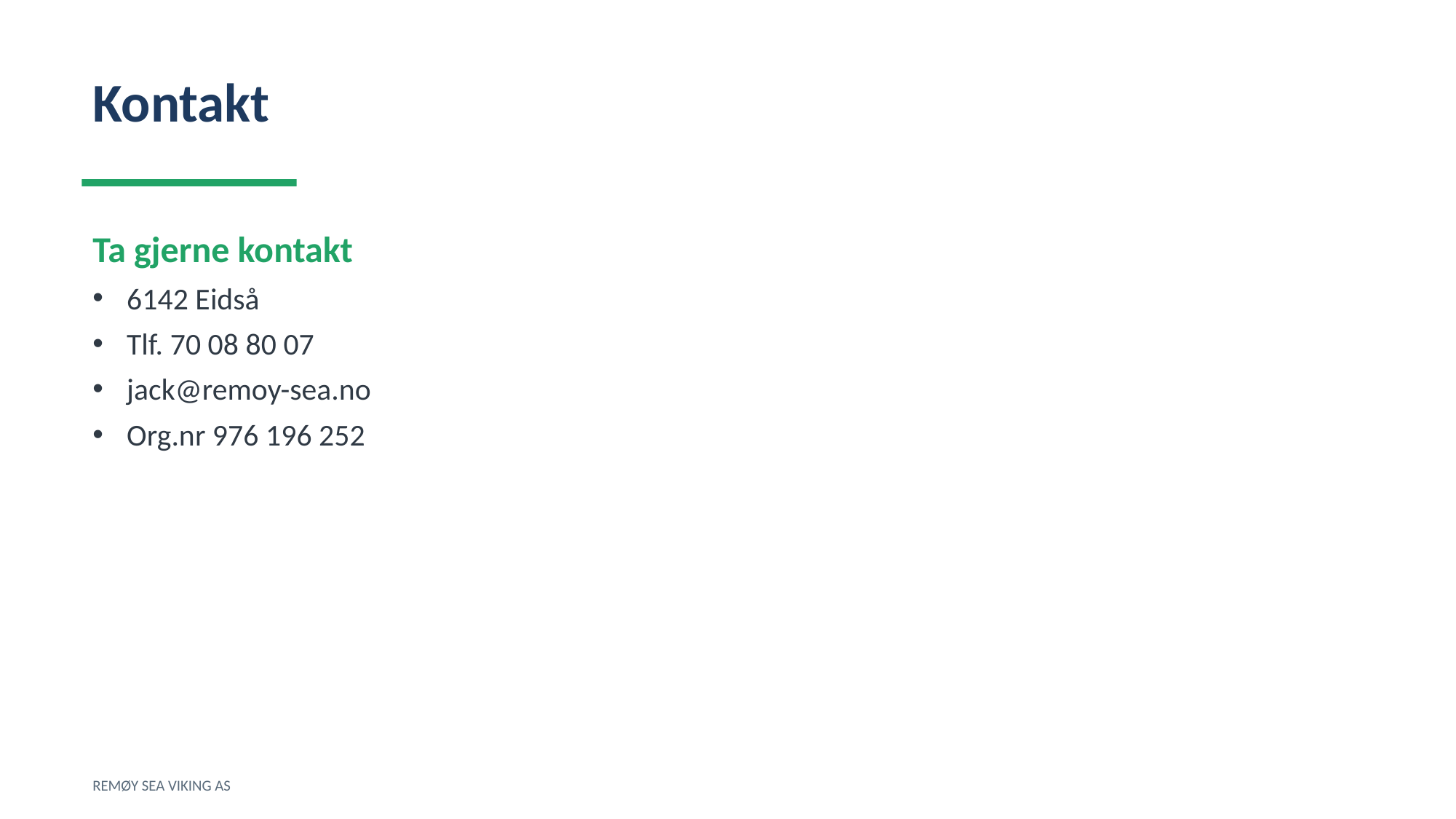

Kontakt

Ta gjerne kontakt
6142 Eidså
Tlf. 70 08 80 07
jack@remoy-sea.no
Org.nr 976 196 252
REMØY SEA VIKING AS